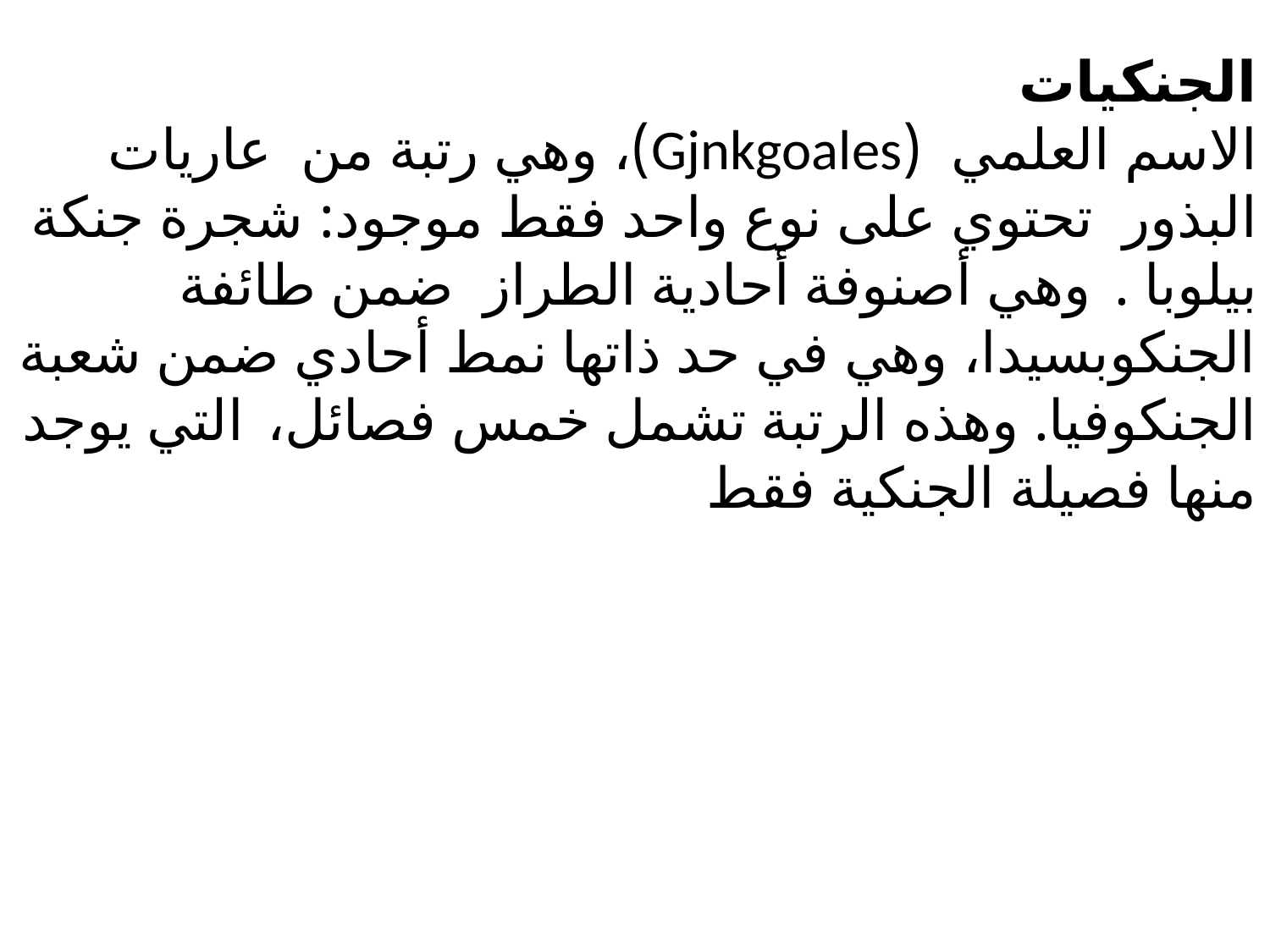

الجنكيات
الاسم العلمي  (Gjnkgoales)، وهي رتبة من  عاريات البذور  تحتوي على نوع واحد فقط موجود: شجرة جنكة بيلوبا .  وهي أصنوفة أحادية الطراز  ضمن طائفة الجنكوبسيدا، وهي في حد ذاتها نمط أحادي ضمن شعبة الجنكوفيا. وهذه الرتبة تشمل خمس فصائل،  التي يوجد منها فصيلة الجنكية فقط